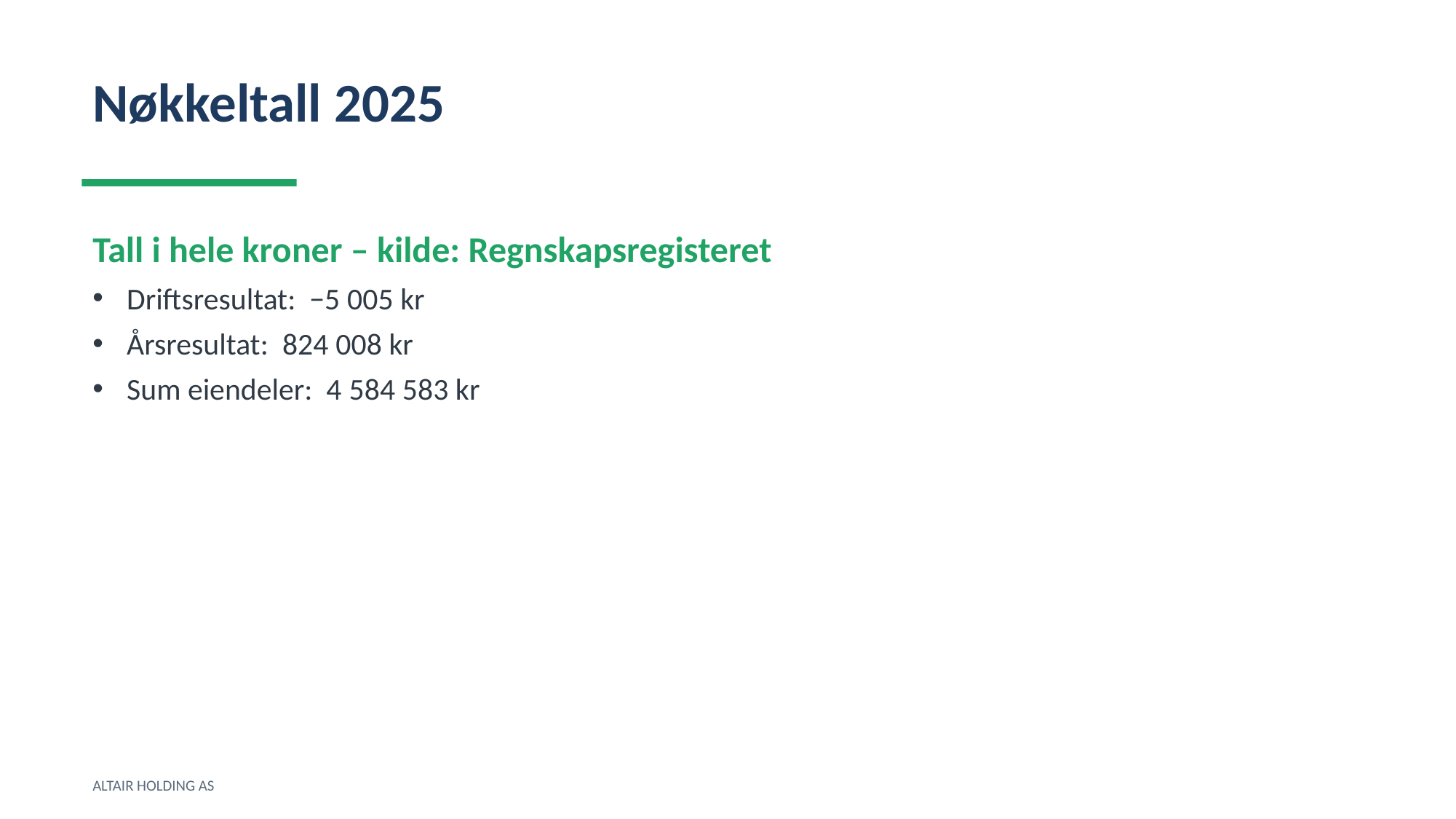

Nøkkeltall 2025

Tall i hele kroner – kilde: Regnskapsregisteret
Driftsresultat:  −5 005 kr
Årsresultat:  824 008 kr
Sum eiendeler:  4 584 583 kr
ALTAIR HOLDING AS